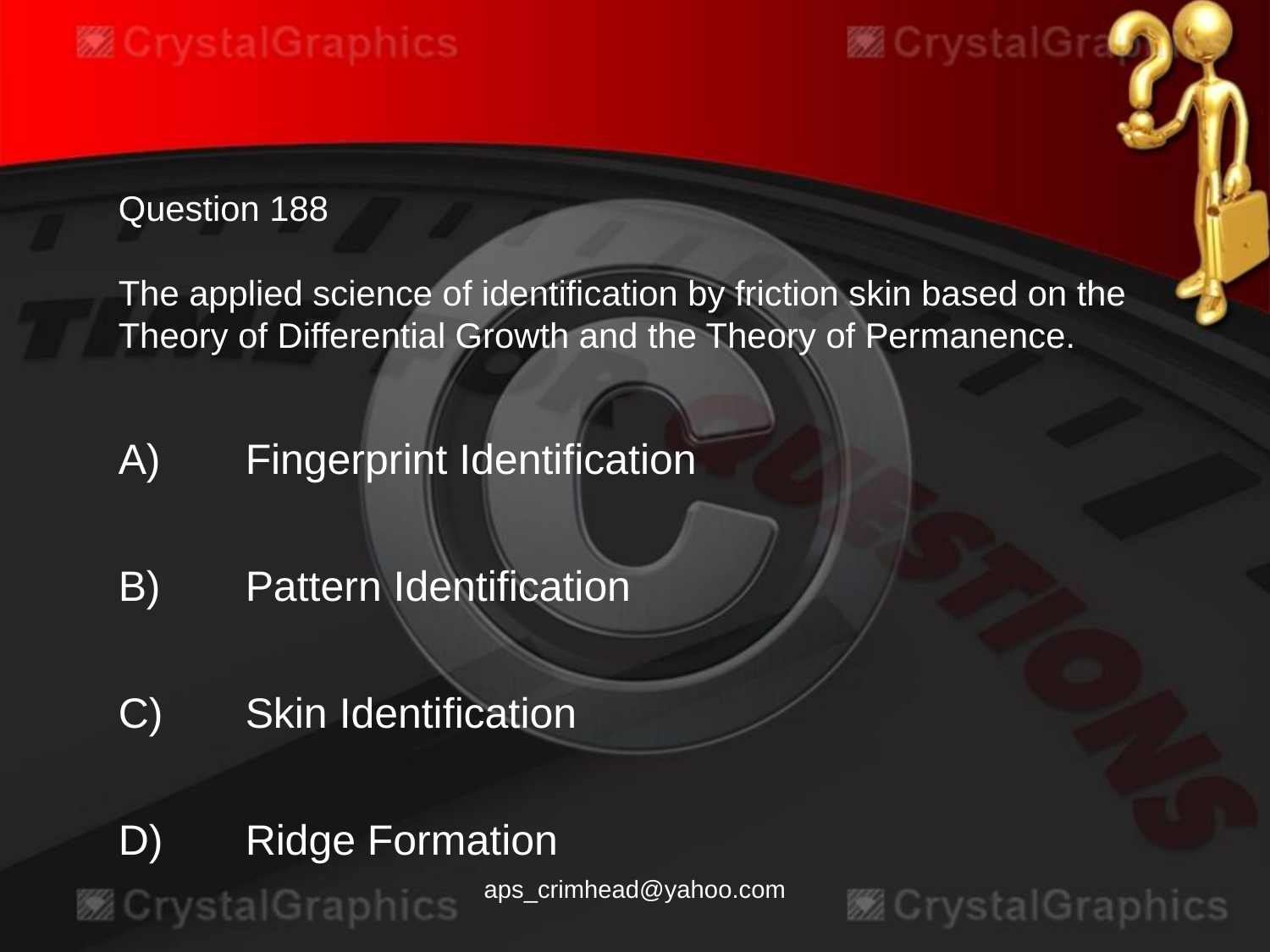

Question 188

The applied science of identification by friction skin based on the Theory of Differential Growth and the Theory of Permanence.
A)	Fingerprint Identification
B)	Pattern Identification
C)	Skin Identification
D)	Ridge Formation
aps_crimhead@yahoo.com